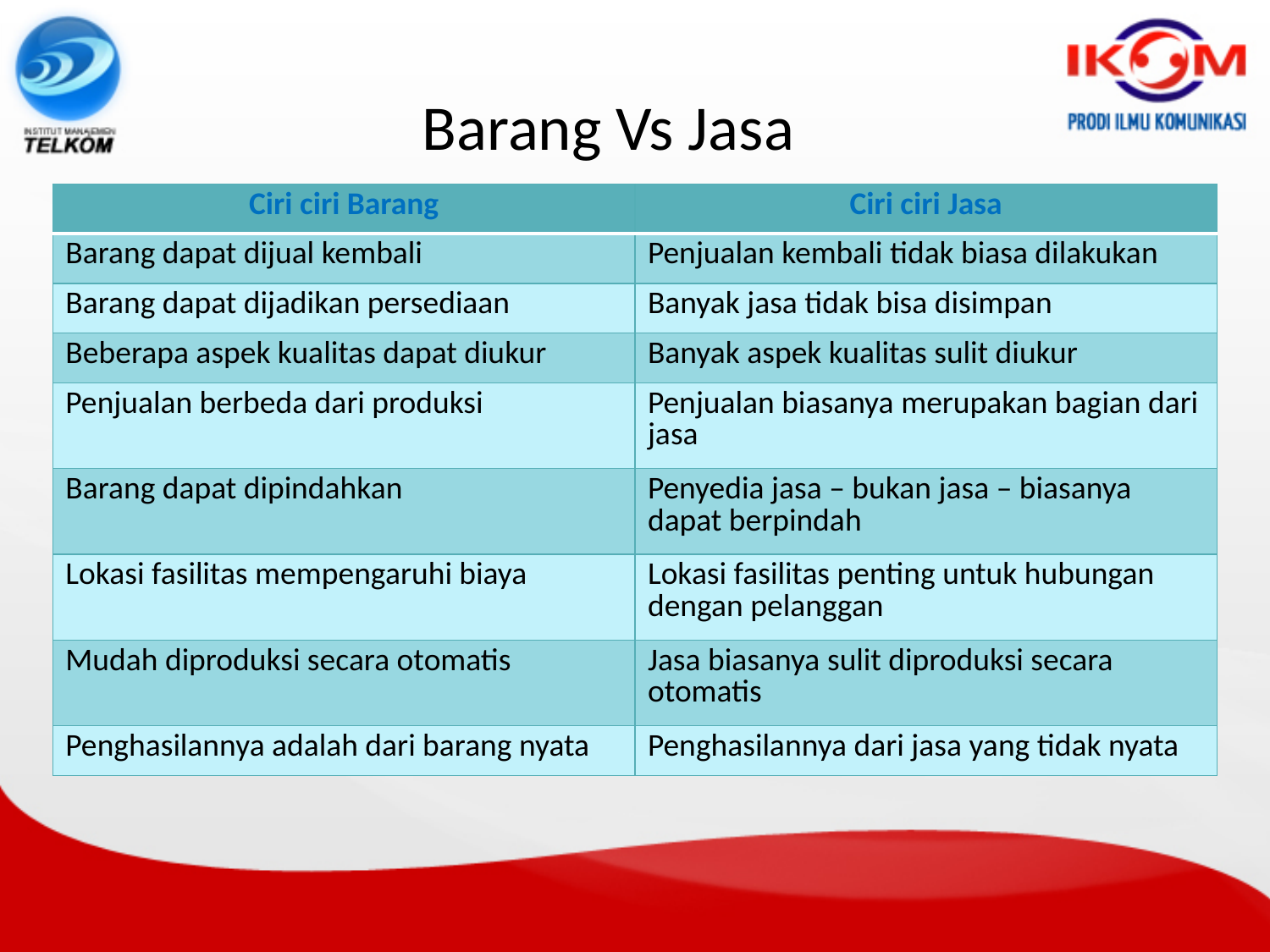

# Barang Vs Jasa
| Ciri ciri Barang | Ciri ciri Jasa |
| --- | --- |
| Barang dapat dijual kembali | Penjualan kembali tidak biasa dilakukan |
| Barang dapat dijadikan persediaan | Banyak jasa tidak bisa disimpan |
| Beberapa aspek kualitas dapat diukur | Banyak aspek kualitas sulit diukur |
| Penjualan berbeda dari produksi | Penjualan biasanya merupakan bagian dari jasa |
| Barang dapat dipindahkan | Penyedia jasa – bukan jasa – biasanya dapat berpindah |
| Lokasi fasilitas mempengaruhi biaya | Lokasi fasilitas penting untuk hubungan dengan pelanggan |
| Mudah diproduksi secara otomatis | Jasa biasanya sulit diproduksi secara otomatis |
| Penghasilannya adalah dari barang nyata | Penghasilannya dari jasa yang tidak nyata |